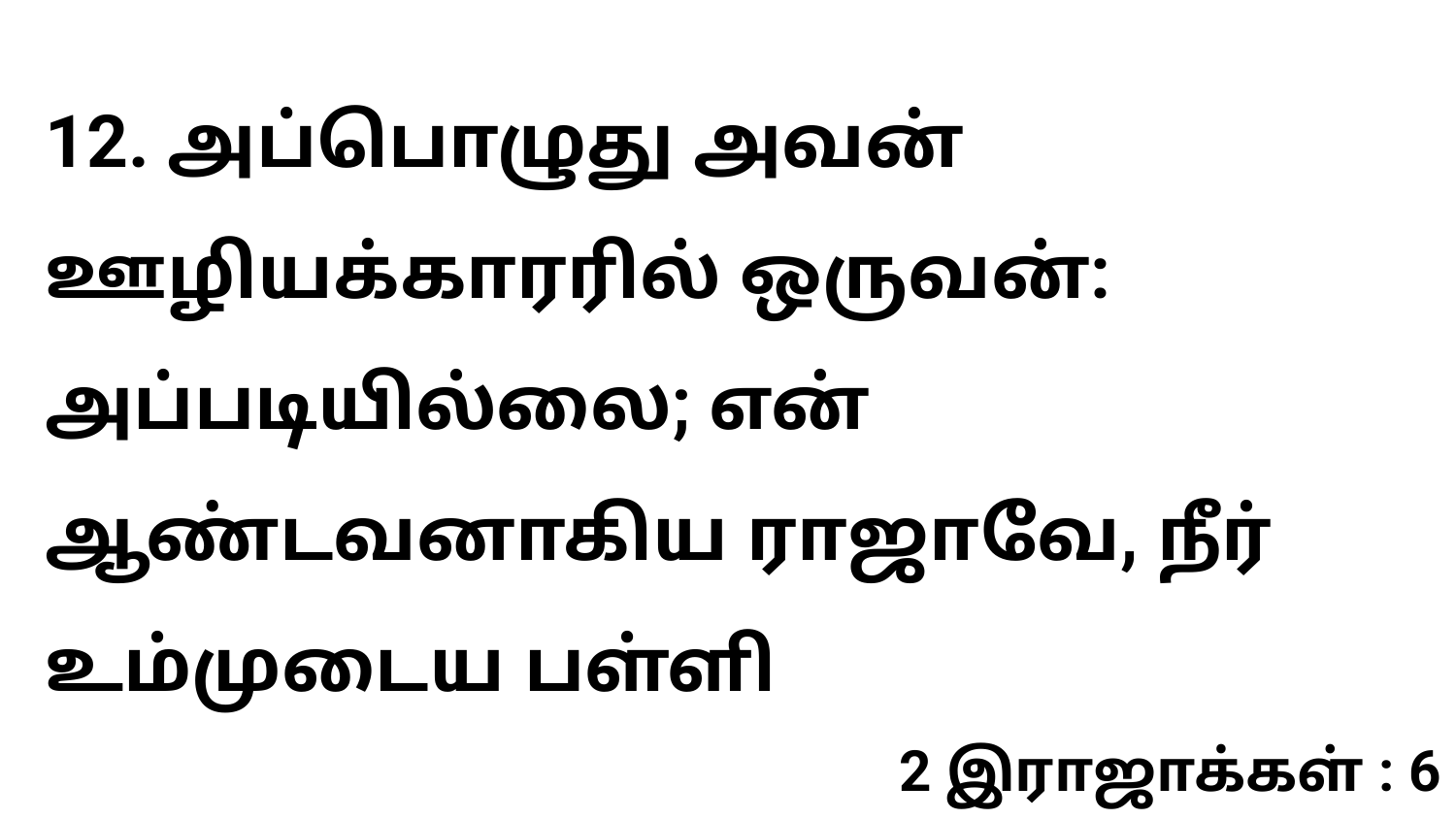

12. அப்பொழுது அவன் ஊழியக்காரரில் ஒருவன்: அப்படியில்லை; என் ஆண்டவனாகிய ராஜாவே, நீர் உம்முடைய பள்ளி
2 இராஜாக்கள் : 6